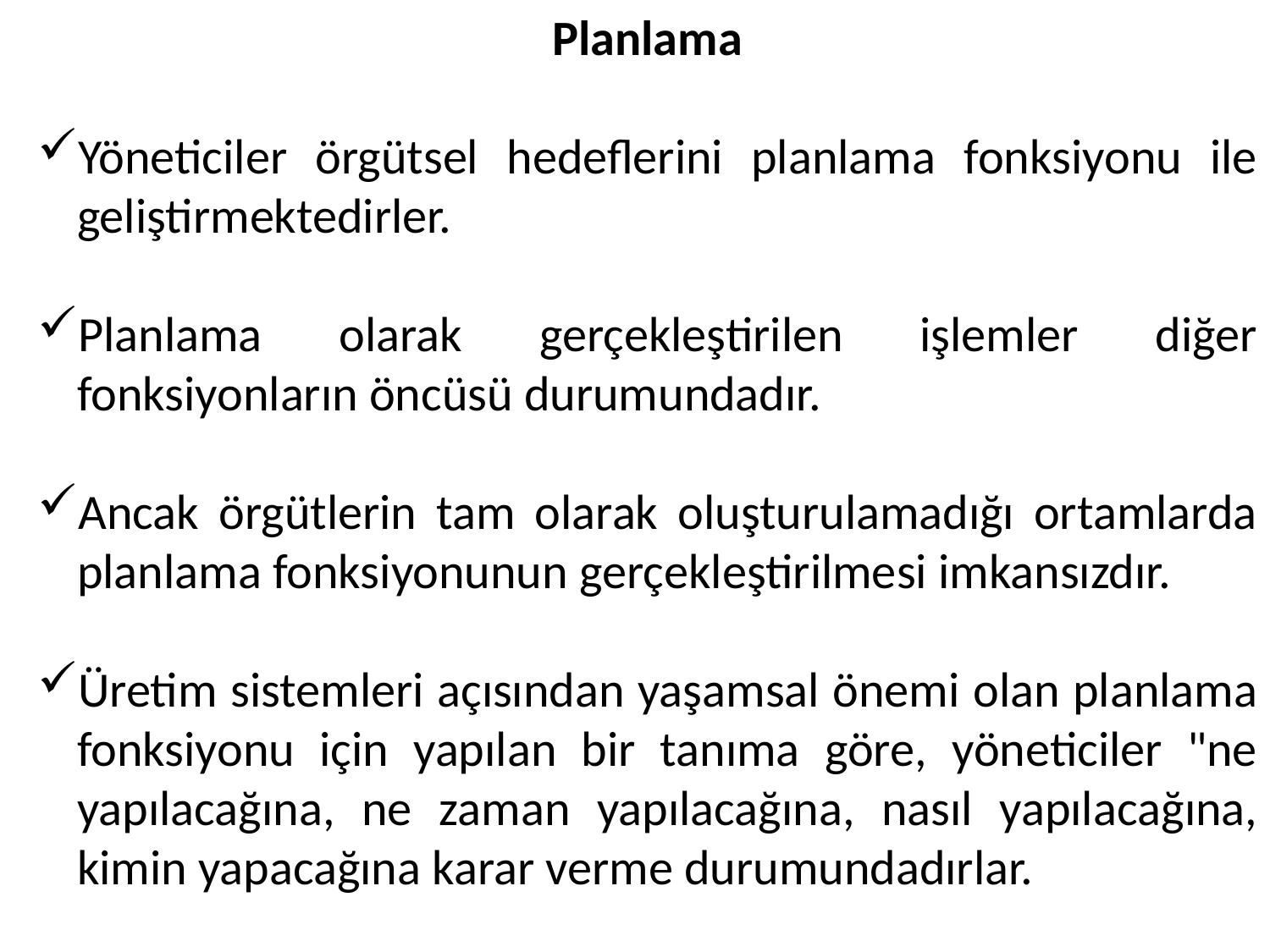

Planlama

Yöneticiler örgütsel hedeflerini planlama fonksiyonu ile geliştirmektedirler.

Planlama olarak gerçekleştirilen işlemler diğer fonksiyonların öncüsü durumundadır.

Ancak örgütlerin tam olarak oluşturulamadığı ortamlarda planlama fonksiyonunun gerçekleştirilmesi imkansızdır.

Üretim sistemleri açısından yaşamsal önemi olan planlama fonksiyonu için yapılan bir tanıma göre, yöneticiler "ne yapılacağına, ne zaman yapılacağına, nasıl yapılacağına, kimin yapacağına karar verme durumundadırlar.